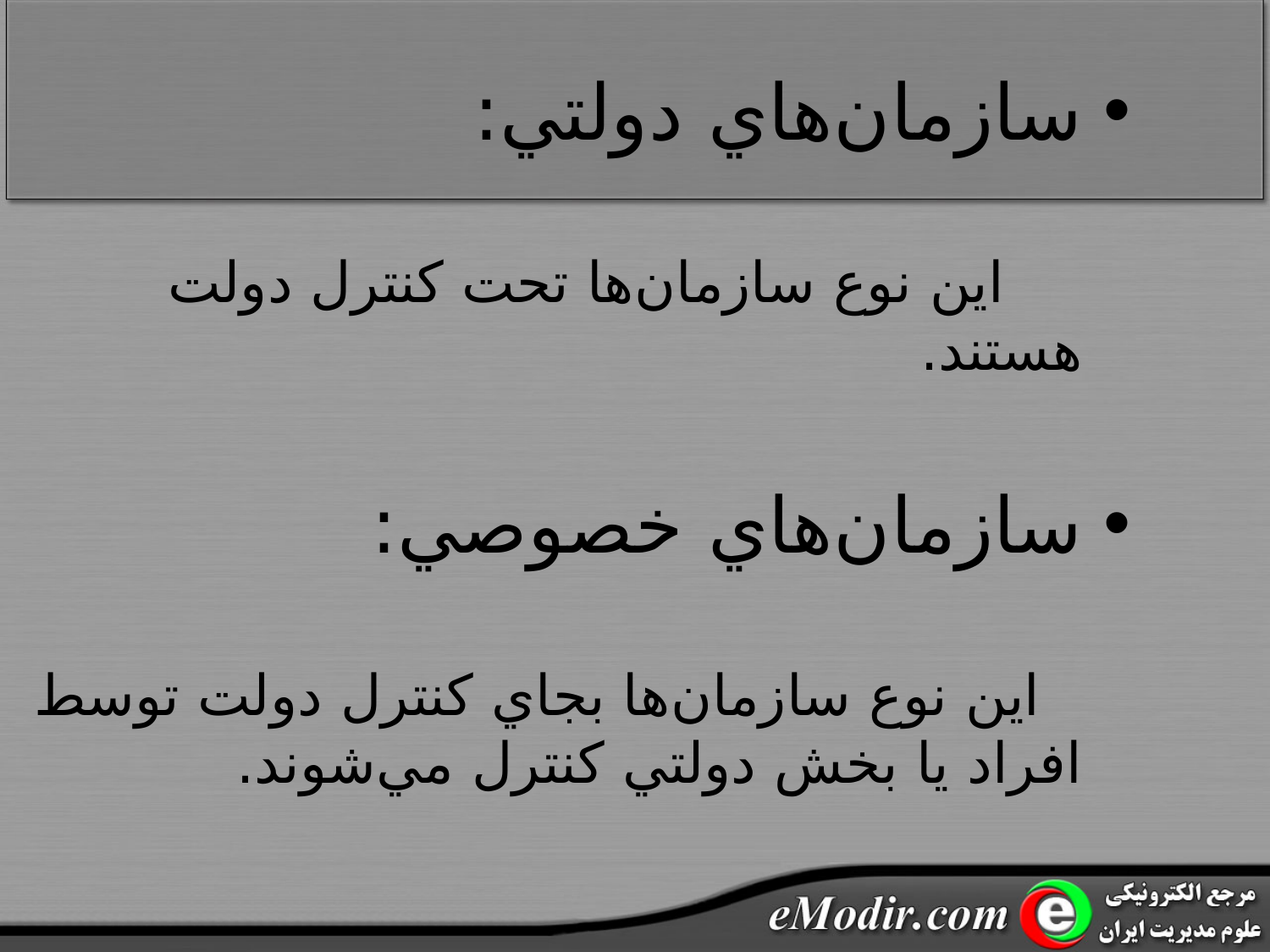

سازمان‌هاي دولتي:

       اين نوع سازمان‌ها تحت کنترل دولت هستند.

سازمان‌هاي خصوصي:

     اين نوع سازمان‌ها بجاي کنترل دولت توسط افراد يا بخش دولتي کنترل مي‌شوند.